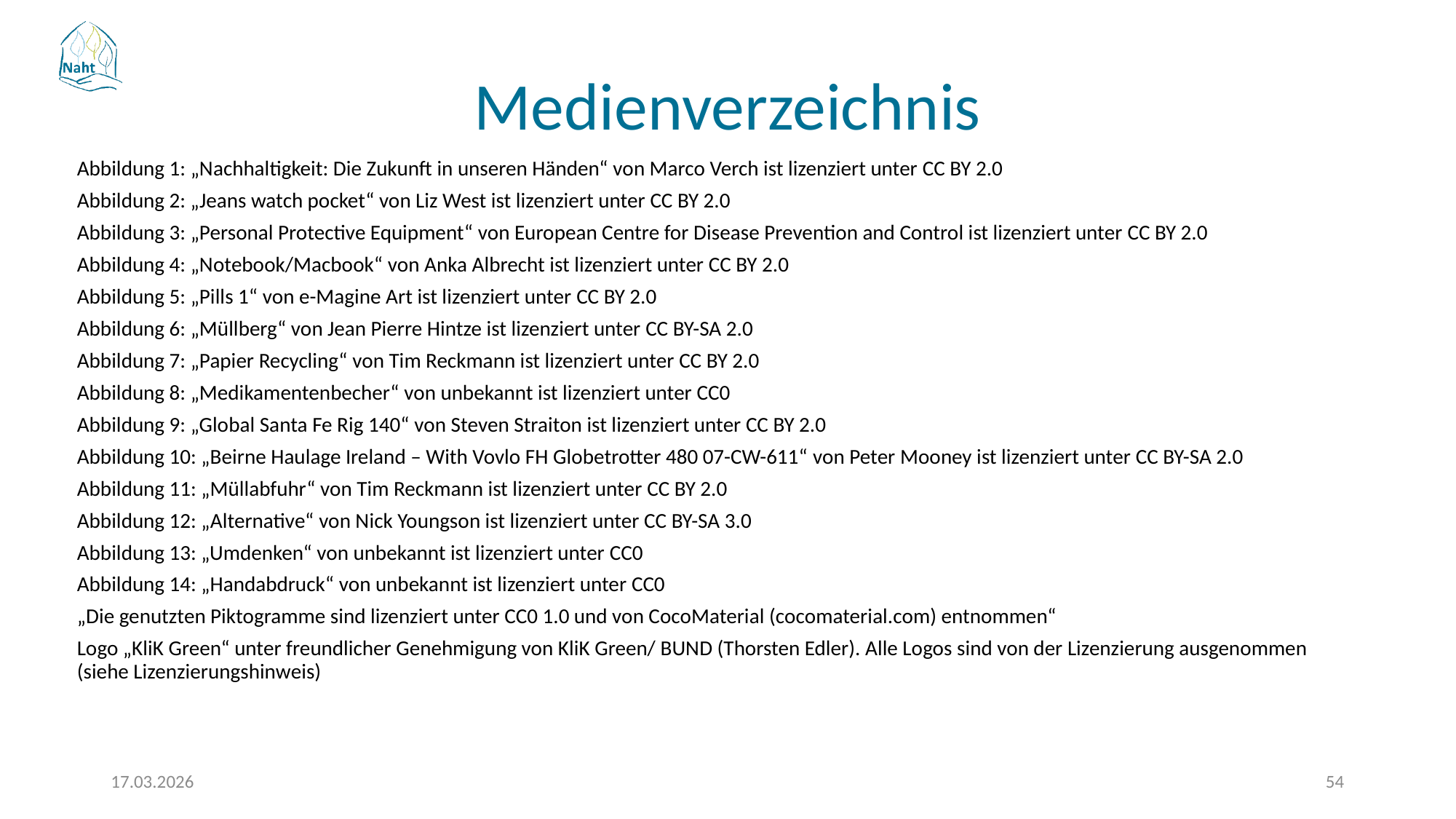

# Medienverzeichnis
Abbildung 1: „Nachhaltigkeit: Die Zukunft in unseren Händen“ von Marco Verch ist lizenziert unter CC BY 2.0
Abbildung 2: „Jeans watch pocket“ von Liz West ist lizenziert unter CC BY 2.0
Abbildung 3: „Personal Protective Equipment“ von European Centre for Disease Prevention and Control ist lizenziert unter CC BY 2.0
Abbildung 4: „Notebook/Macbook“ von Anka Albrecht ist lizenziert unter CC BY 2.0
Abbildung 5: „Pills 1“ von e-Magine Art ist lizenziert unter CC BY 2.0
Abbildung 6: „Müllberg“ von Jean Pierre Hintze ist lizenziert unter CC BY-SA 2.0
Abbildung 7: „Papier Recycling“ von Tim Reckmann ist lizenziert unter CC BY 2.0
Abbildung 8: „Medikamentenbecher“ von unbekannt ist lizenziert unter CC0
Abbildung 9: „Global Santa Fe Rig 140“ von Steven Straiton ist lizenziert unter CC BY 2.0
Abbildung 10: „Beirne Haulage Ireland – With Vovlo FH Globetrotter 480 07-CW-611“ von Peter Mooney ist lizenziert unter CC BY-SA 2.0
Abbildung 11: „Müllabfuhr“ von Tim Reckmann ist lizenziert unter CC BY 2.0
Abbildung 12: „Alternative“ von Nick Youngson ist lizenziert unter CC BY-SA 3.0
Abbildung 13: „Umdenken“ von unbekannt ist lizenziert unter CC0
Abbildung 14: „Handabdruck“ von unbekannt ist lizenziert unter CC0
„Die genutzten Piktogramme sind lizenziert unter CC0 1.0 und von CocoMaterial (cocomaterial.com) entnommen“
Logo „KliK Green“ unter freundlicher Genehmigung von KliK Green/ BUND (Thorsten Edler). Alle Logos sind von der Lizenzierung ausgenommen (siehe Lizenzierungshinweis)
17.03.2026
54